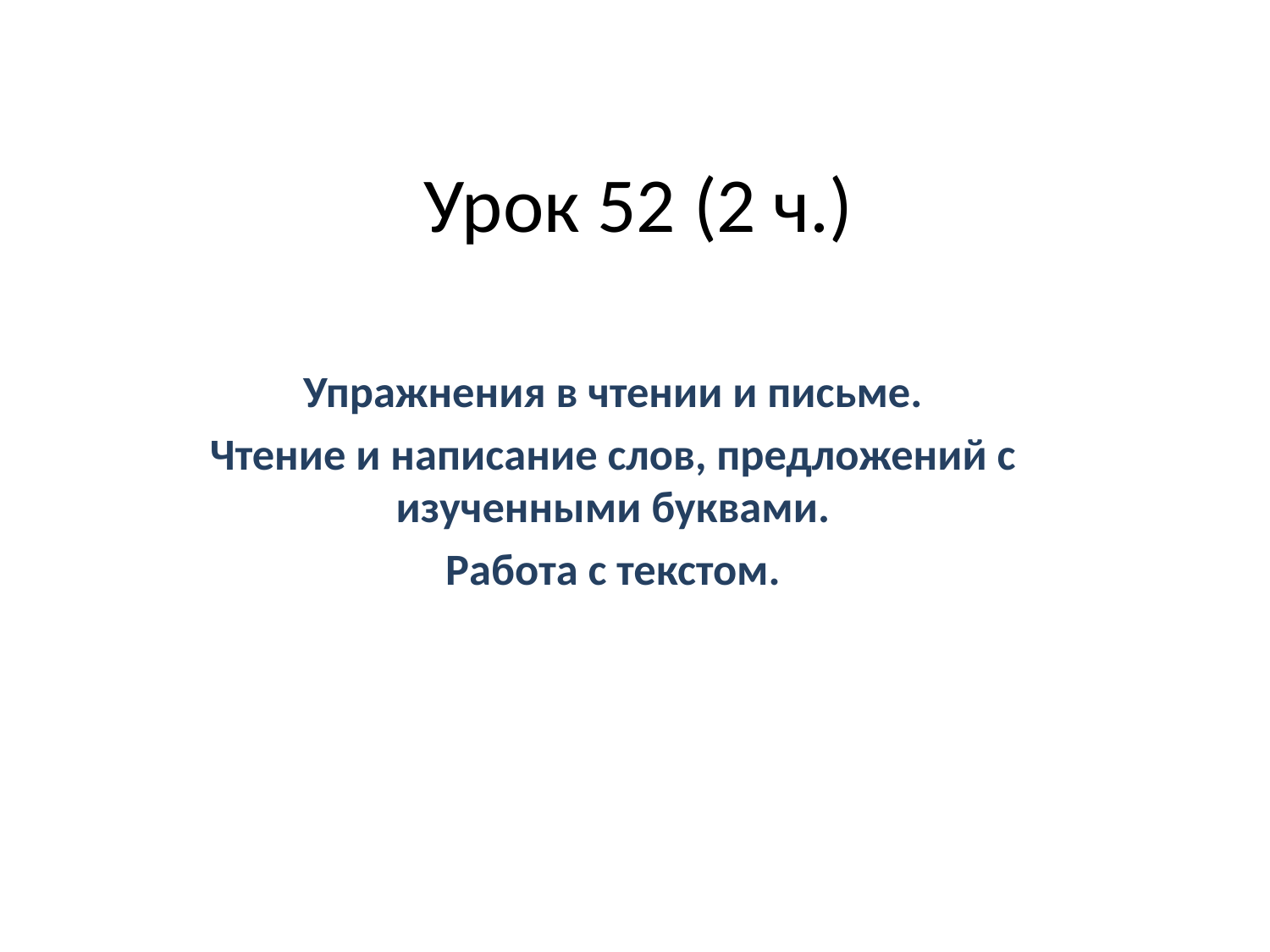

# Урок 52 (2 ч.)
Упражнения в чтении и письме.
Чтение и написание слов, предложений с изученными буквами.
Работа с текстом.